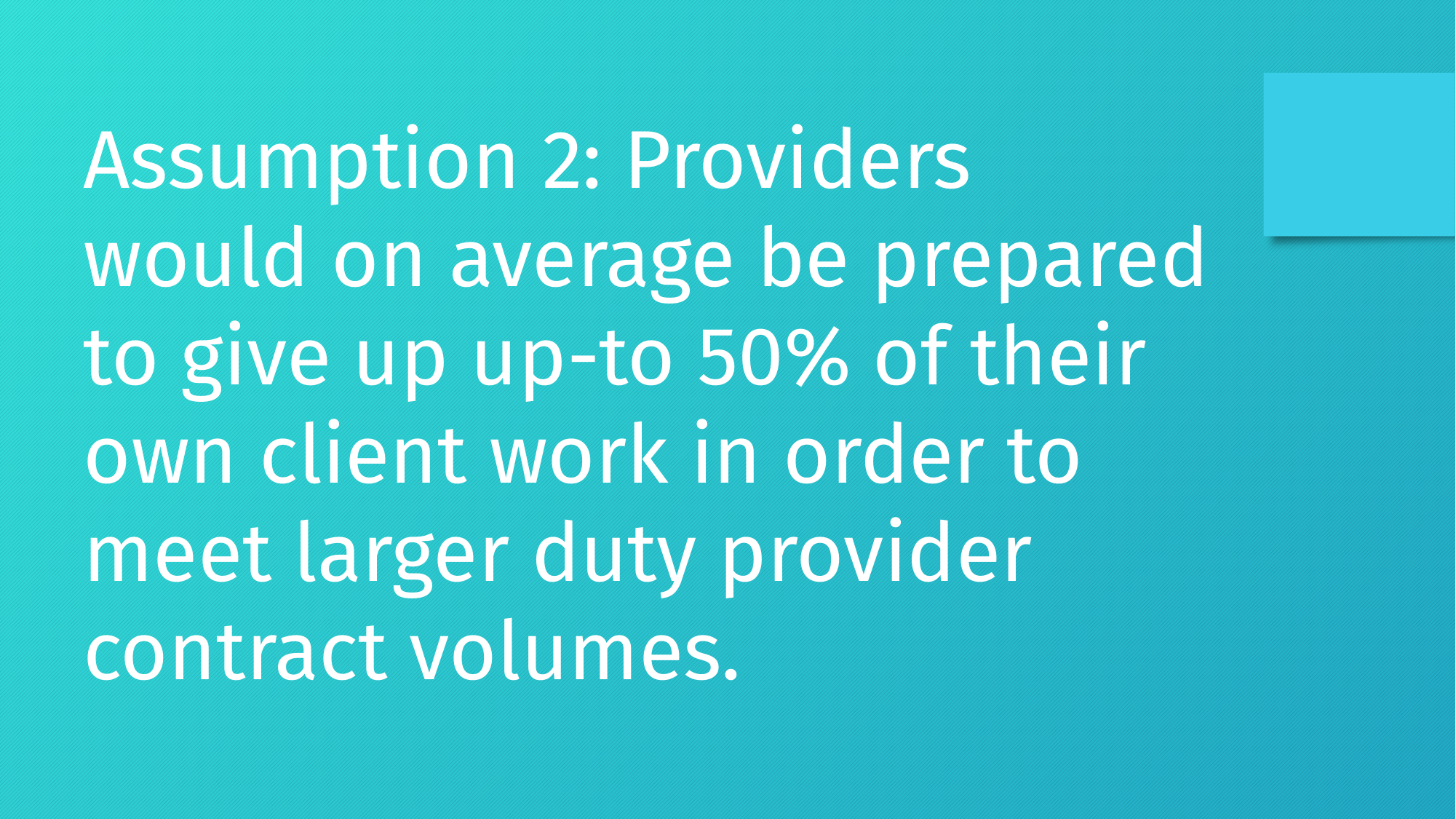

Assumption 2: Providers would on average be prepared to give up up-to 50% of their own client work in order to meet larger duty provider contract volumes.